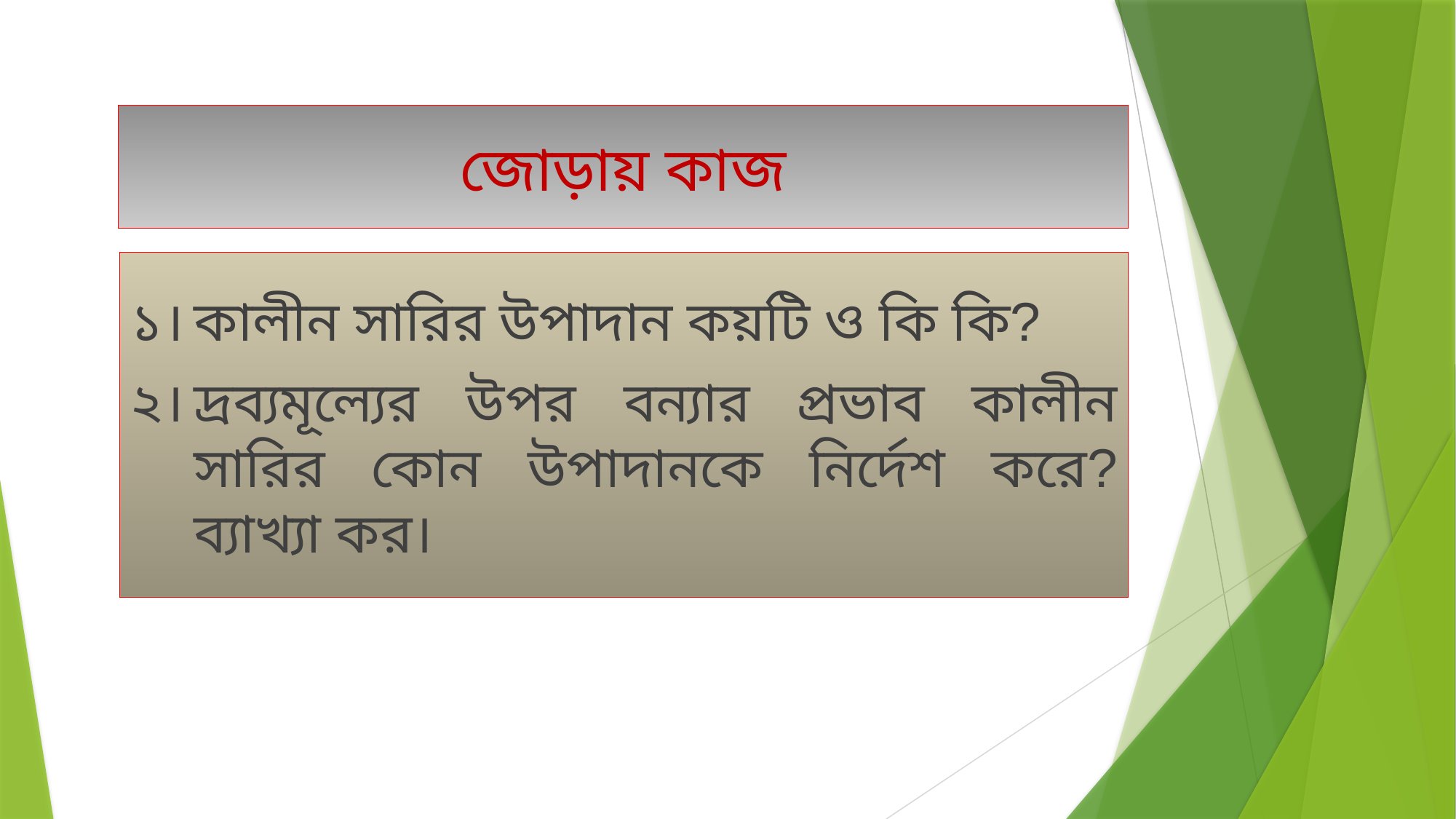

# জোড়ায় কাজ
১।	কালীন সারির উপাদান কয়টি ও কি কি?
২।	দ্রব্যমূল্যের উপর বন্যার প্রভাব কালীন সারির কোন উপাদানকে নির্দেশ করে? ব্যাখ্যা কর।